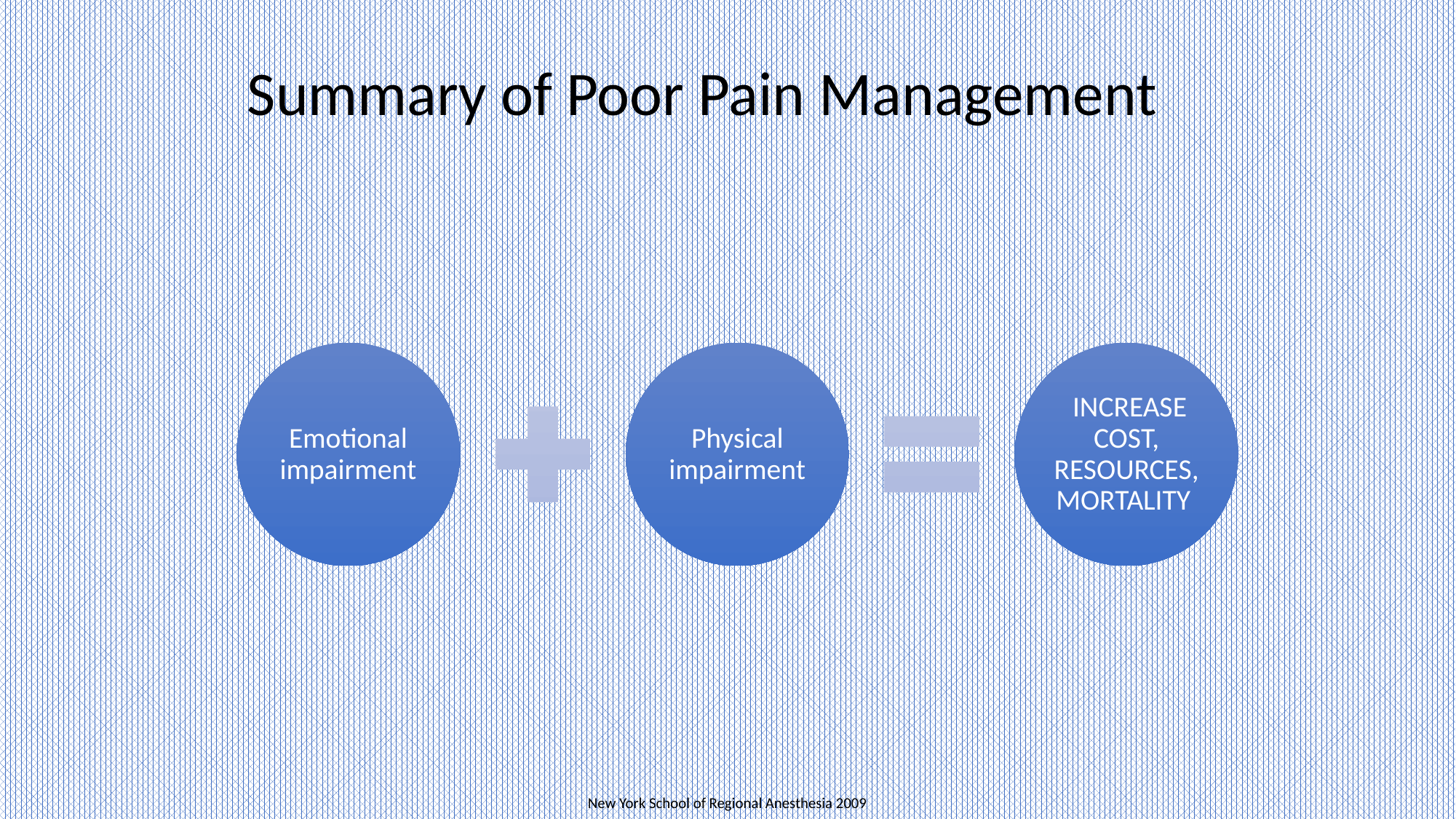

# Summary of Poor Pain Management
Emotional impairment

Physical impairment

 INCREASE COST, RESOURCES, MORTALITY
New York School of Regional Anesthesia 2009